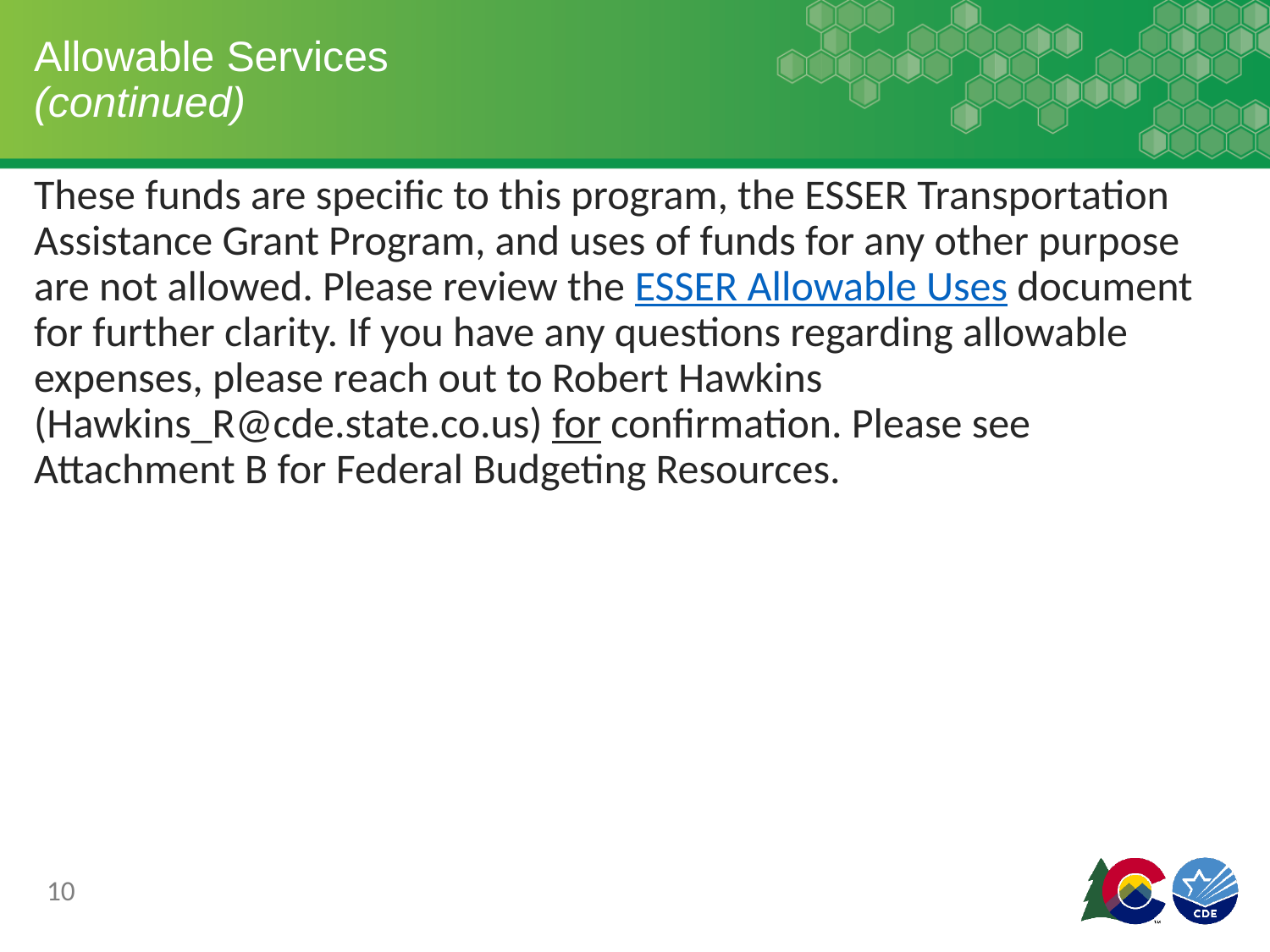

# Allowable Services (continued)
These funds are specific to this program, the ESSER Transportation Assistance Grant Program, and uses of funds for any other purpose are not allowed. Please review the ESSER Allowable Uses document for further clarity. If you have any questions regarding allowable expenses, please reach out to Robert Hawkins (Hawkins_R@cde.state.co.us) for confirmation. Please see Attachment B for Federal Budgeting Resources.

10